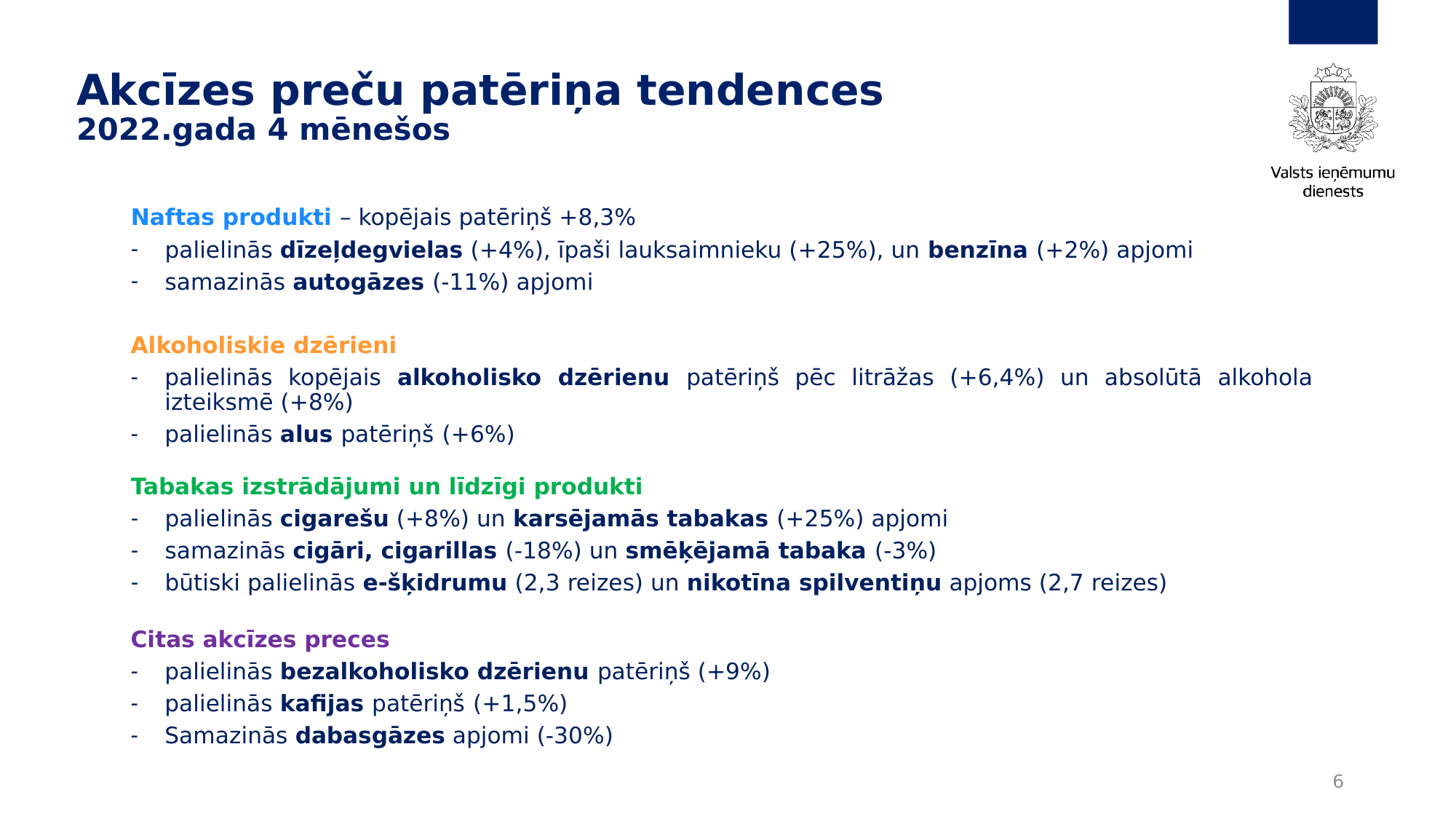

# Akcīzes preču patēriņa tendences 2022.gada 4 mēnešos
Naftas produkti – kopējais patēriņš +8,3%
palielinās dīzeļdegvielas (+4%), īpaši lauksaimnieku (+25%), un benzīna (+2%) apjomi
samazinās autogāzes (-11%) apjomi
Alkoholiskie dzērieni
palielinās kopējais alkoholisko dzērienu patēriņš pēc litrāžas (+6,4%) un absolūtā alkohola izteiksmē (+8%)
palielinās alus patēriņš (+6%)
Tabakas izstrādājumi un līdzīgi produkti
palielinās cigarešu (+8%) un karsējamās tabakas (+25%) apjomi
samazinās cigāri, cigarillas (-18%) un smēķējamā tabaka (-3%)
būtiski palielinās e-šķidrumu (2,3 reizes) un nikotīna spilventiņu apjoms (2,7 reizes)

Citas akcīzes preces
palielinās bezalkoholisko dzērienu patēriņš (+9%)
palielinās kafijas patēriņš (+1,5%)
Samazinās dabasgāzes apjomi (-30%)
6